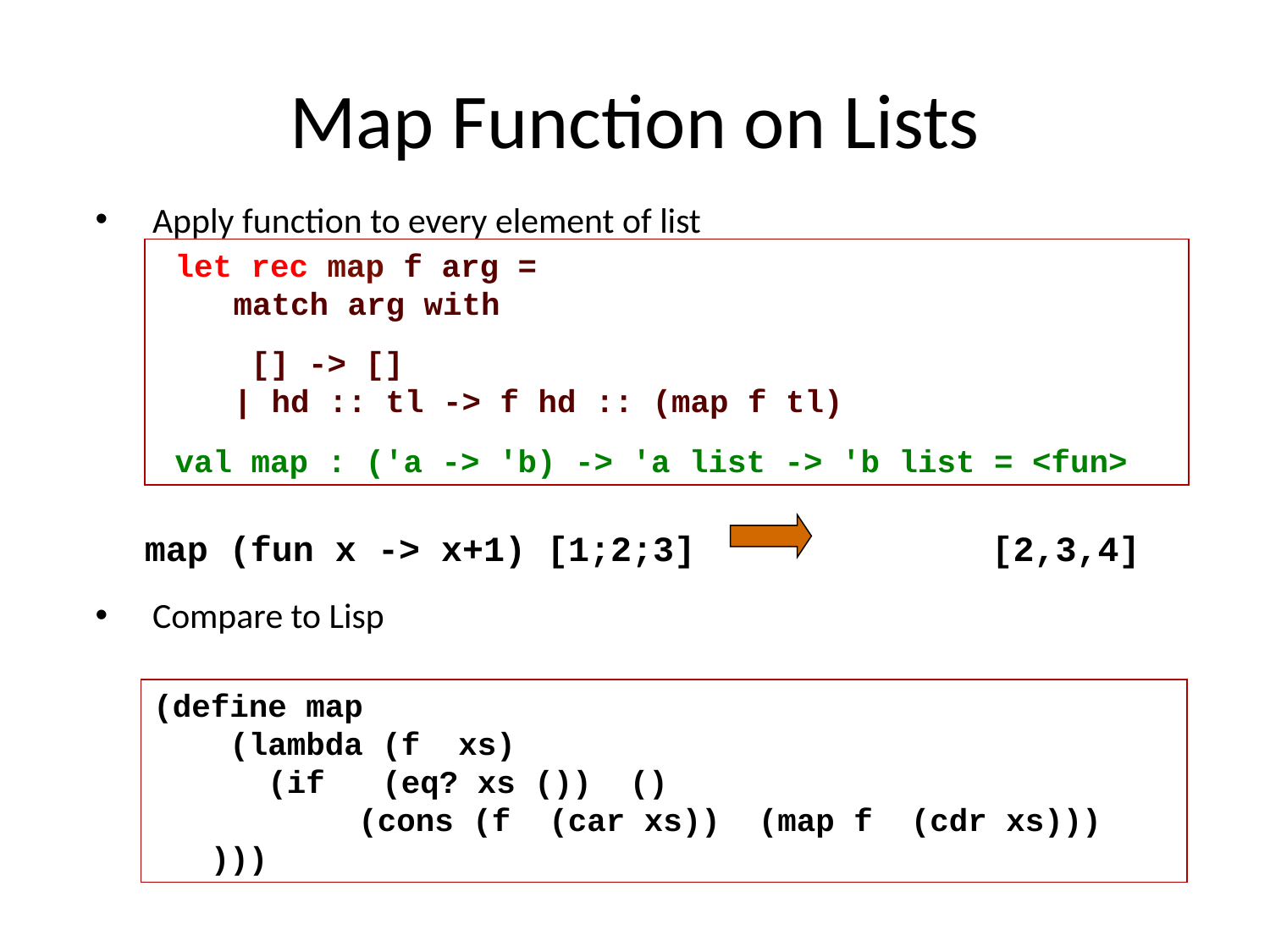

# Map Function on Lists
Apply function to every element of list

Compare to Lisp

let rec map f arg =
 match arg with
    [] -> []
 | hd :: tl -> f hd :: (map f tl)
val map : ('a -> 'b) -> 'a list -> 'b list = <fun>
map (fun x -> x+1) [1;2;3]              [2,3,4]

(define map
    (lambda (f  xs)
      (if   (eq? xs ())  ()
   	  (cons (f  (car xs))  (map f  (cdr xs)))
   )))